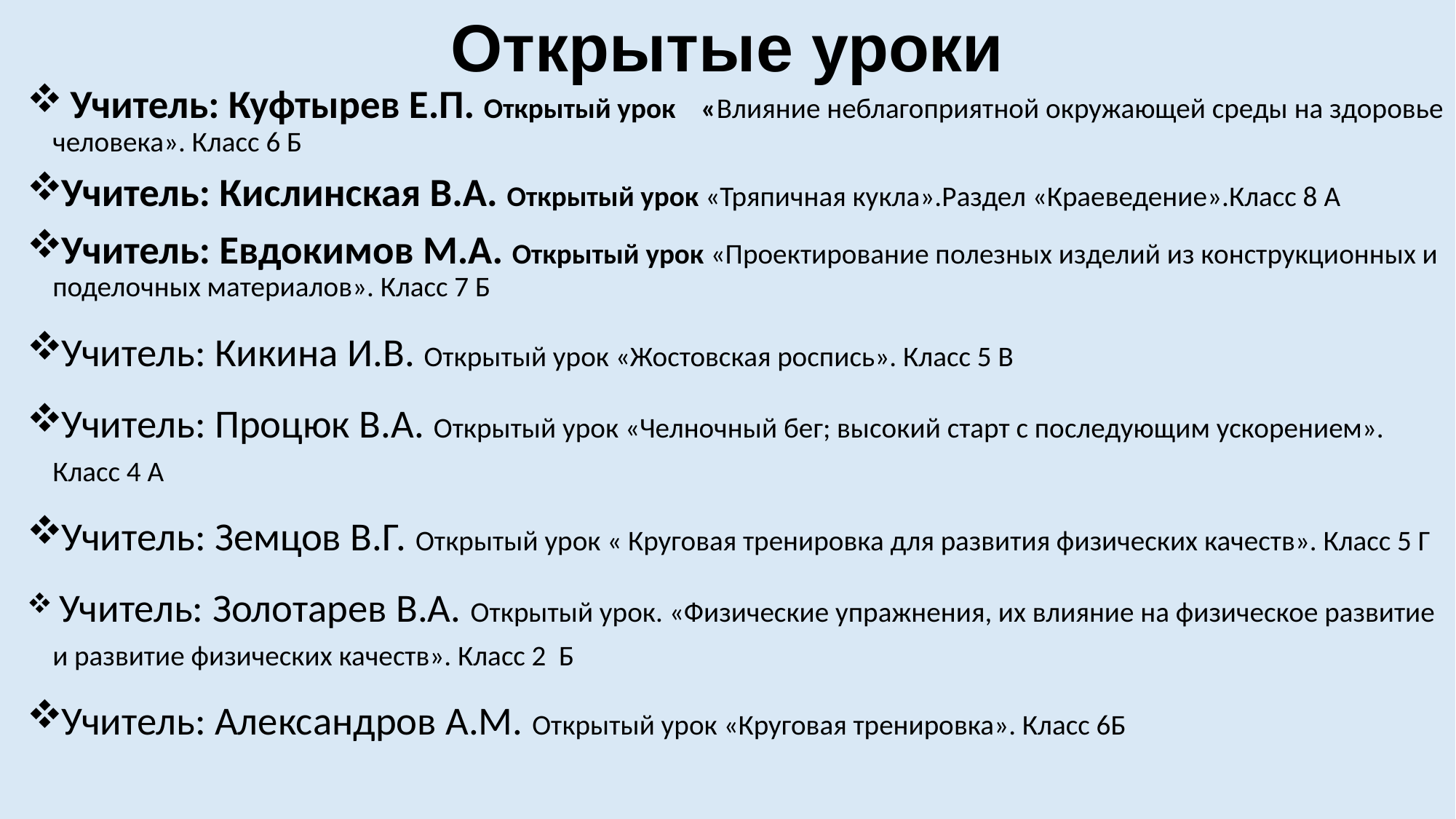

# Открытые уроки
 Учитель: Куфтырев Е.П. Открытый урок    «Влияние неблагоприятной окружающей среды на здоровье человека». Класс 6 Б
Учитель: Кислинская В.А. Открытый урок «Тряпичная кукла».Раздел «Краеведение».Класс 8 А
Учитель: Евдокимов М.А. Открытый урок «Проектирование полезных изделий из конструкционных и поделочных материалов». Класс 7 Б
Учитель: Кикина И.В. Открытый урок «Жостовская роспись». Класс 5 В
Учитель: Процюк В.А. Открытый урок «Челночный бег; высокий старт с последующим ускорением». Класс 4 А
Учитель: Земцов В.Г. Открытый урок « Круговая тренировка для развития физических качеств». Класс 5 Г
 Учитель: Золотарев В.А. Открытый урок. «Физические упражнения, их влияние на физическое развитие и развитие физических качеств». Класс 2  Б
Учитель: Александров А.М. Открытый урок «Круговая тренировка». Класс 6Б